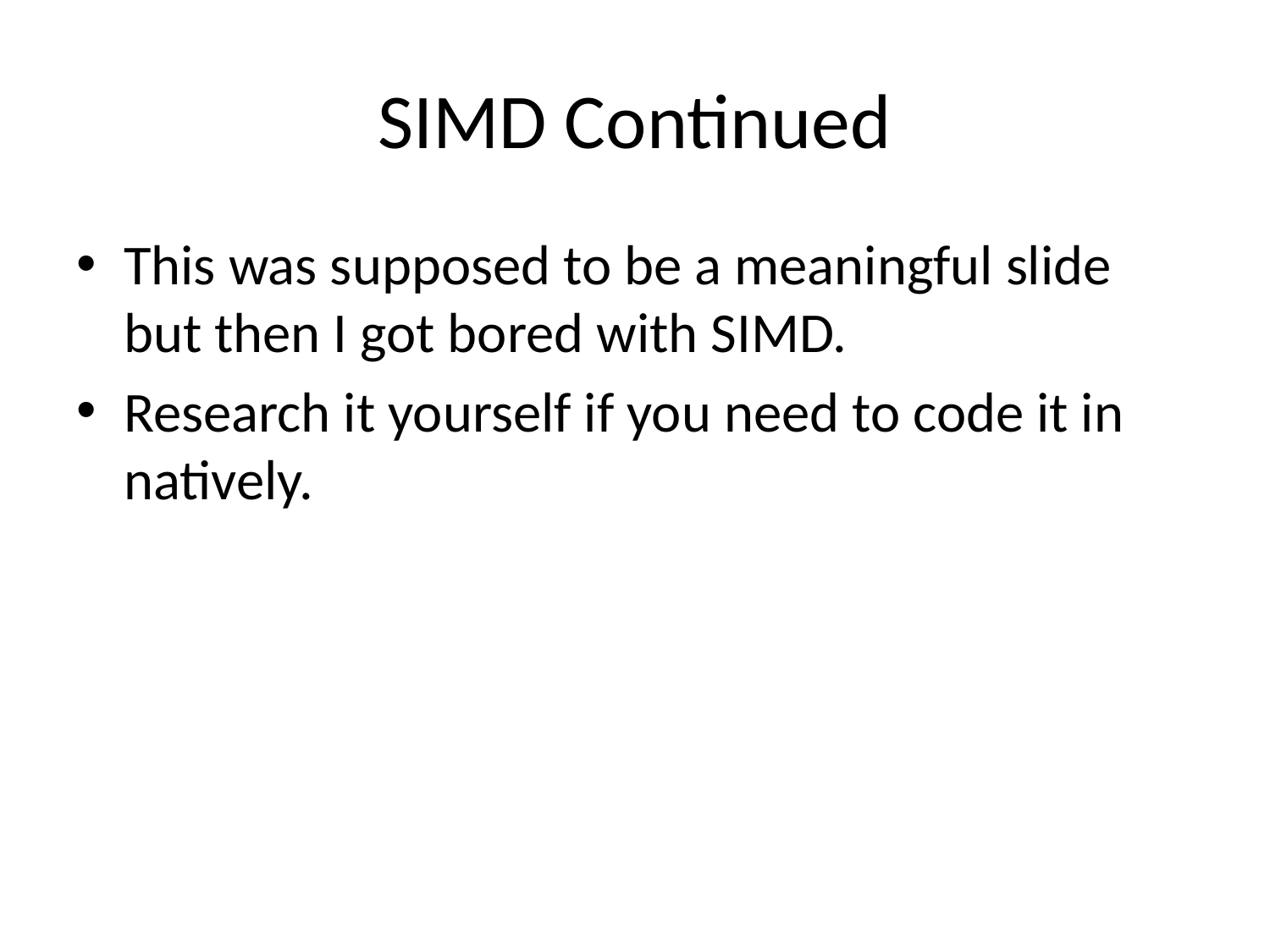

# SIMD Continued
This was supposed to be a meaningful slide but then I got bored with SIMD.
Research it yourself if you need to code it in natively.